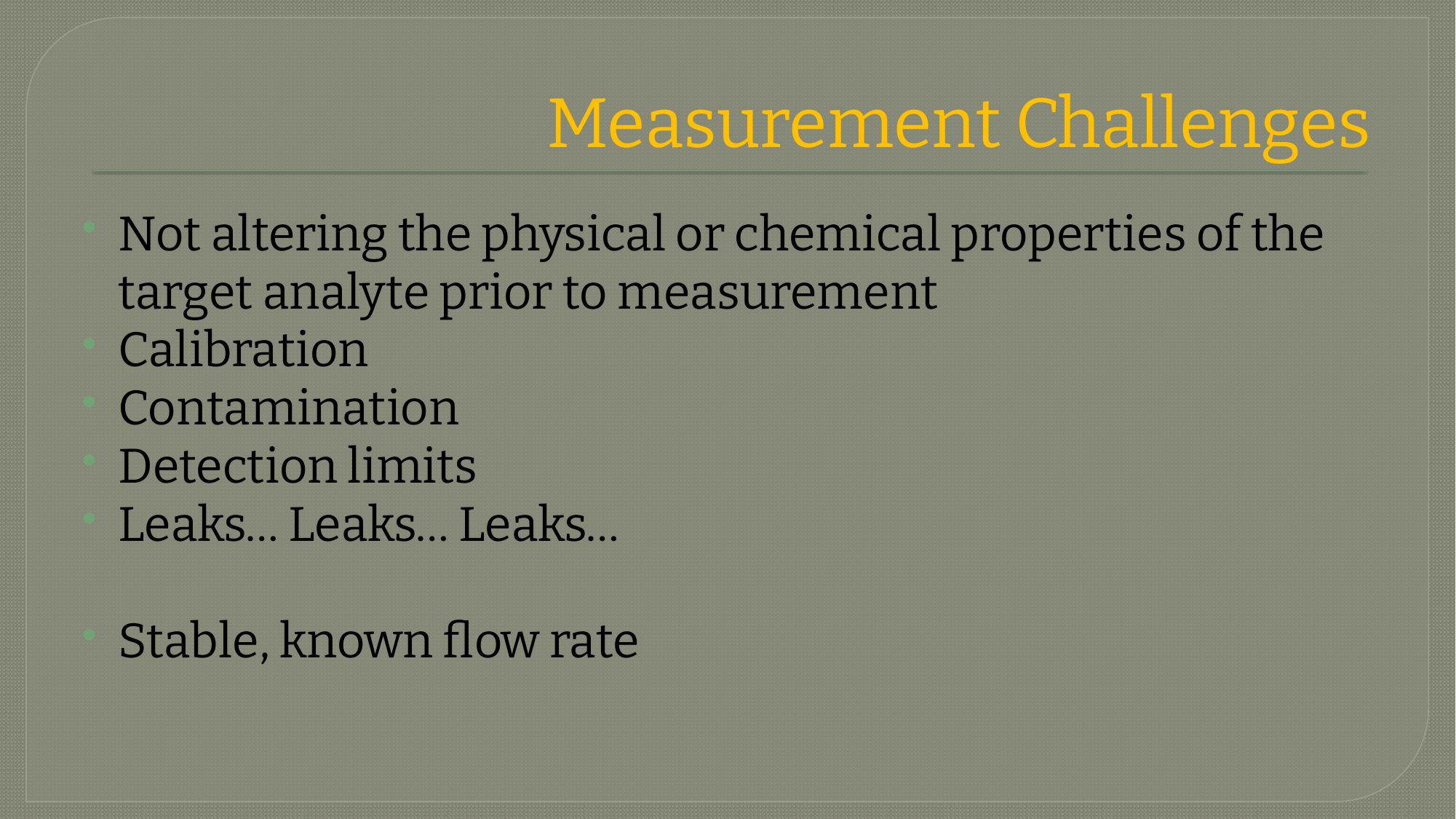

# Measurement Challenges
Not altering the physical or chemical properties of the target analyte prior to measurement
Calibration
Contamination
Detection limits
Leaks… Leaks… Leaks…

Stable, known flow rate